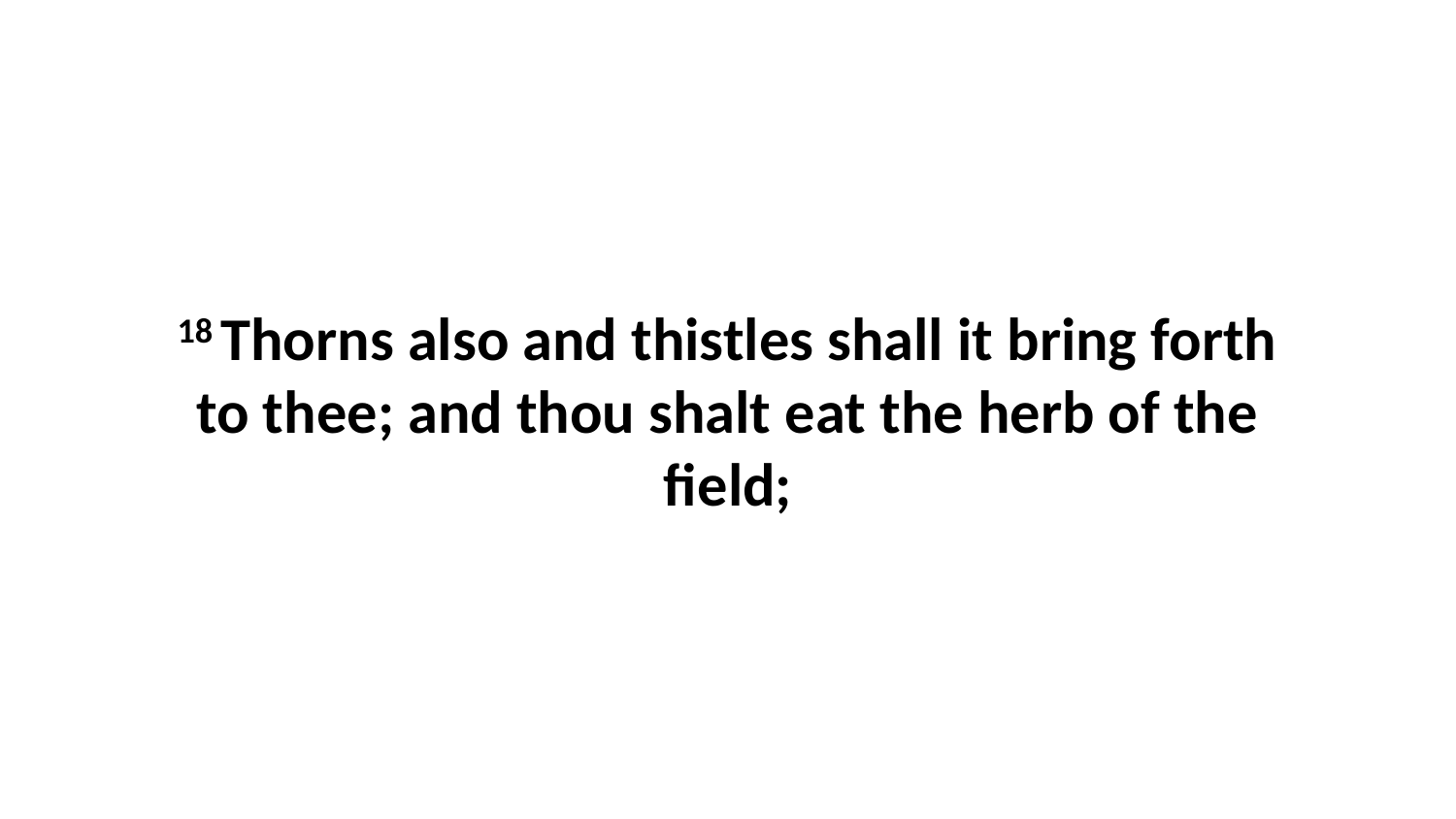

18 Thorns also and thistles shall it bring forth to thee; and thou shalt eat the herb of the field;